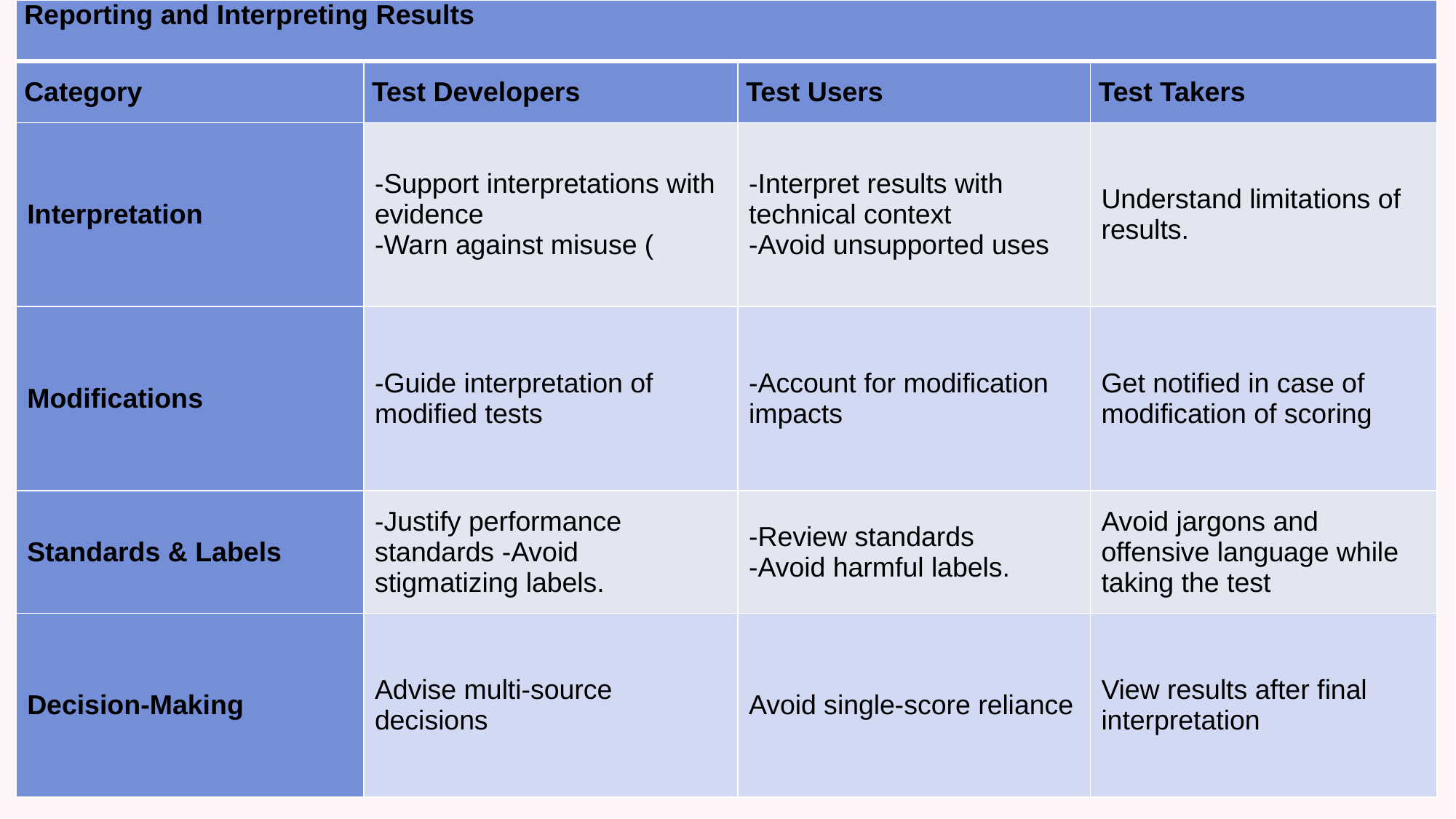

| Reporting and Interpreting Results |  |  |  |
| --- | --- | --- | --- |
| Category | Test Developers | Test Users | Test Takers |
| Interpretation | -Support interpretations with evidence -Warn against misuse ( | -Interpret results with technical context -Avoid unsupported uses | Understand limitations of results. |
| Modifications | -Guide interpretation of modified tests | -Account for modification impacts | Get notified in case of modification of scoring |
| Standards & Labels | -Justify performance standards -Avoid stigmatizing labels. | -Review standards -Avoid harmful labels. | Avoid jargons and offensive language while taking the test |
| Decision-Making | Advise multi-source decisions | Avoid single-score reliance | View results after final interpretation |